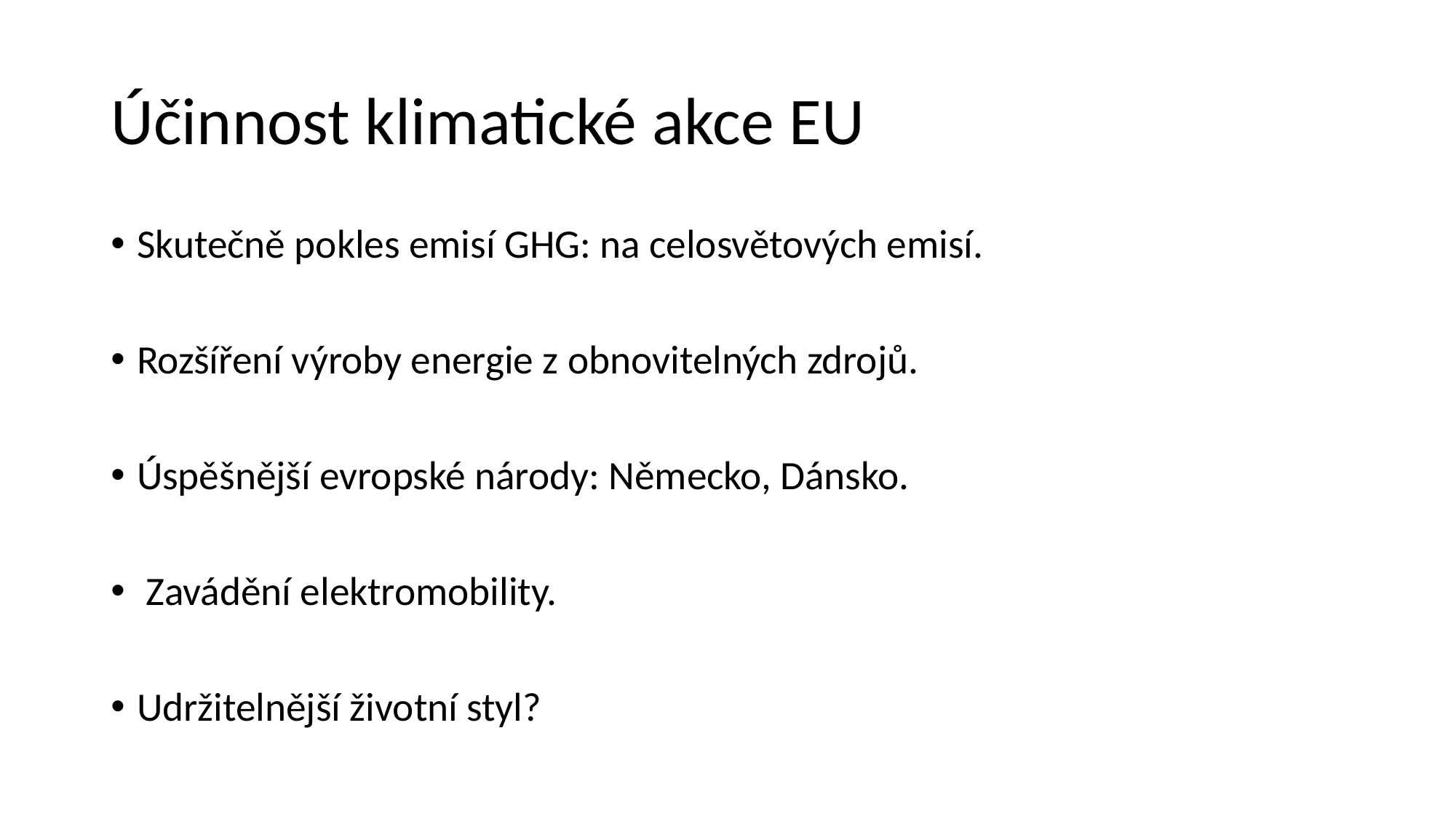

# Účinnost klimatické akce EU
Skutečně pokles emisí GHG: na celosvětových emisí.

Rozšíření výroby energie z obnovitelných zdrojů.

Úspěšnější evropské národy: Německo, Dánsko.

 Zavádění elektromobility.

Udržitelnější životní styl?